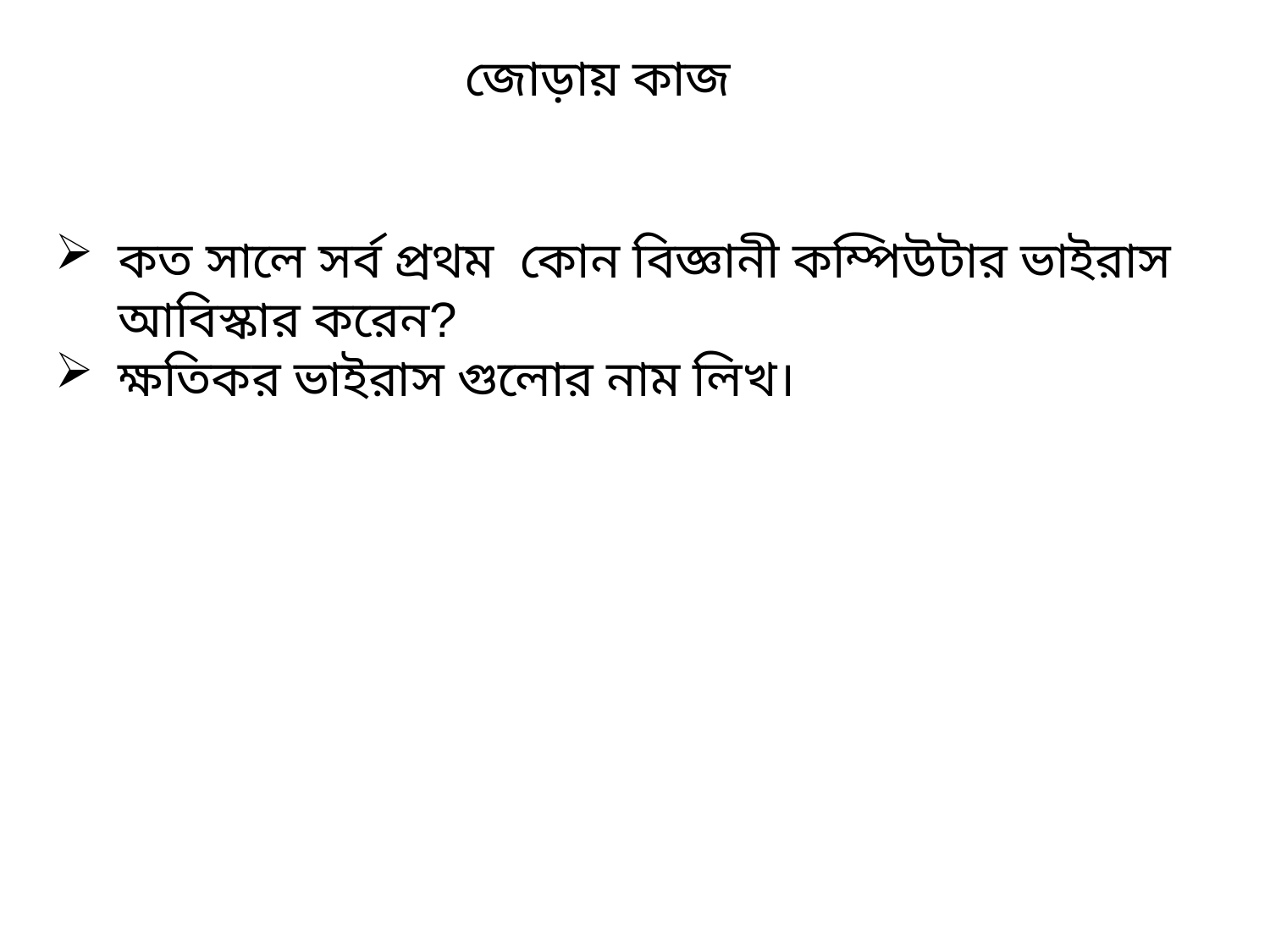

# জোড়ায় কাজ
কত সালে সর্ব প্রথম  কোন বিজ্ঞানী কম্পিউটার ভাইরাস আবিস্কার করেন?
ক্ষতিকর ভাইরাস গুলোর নাম লিখ।